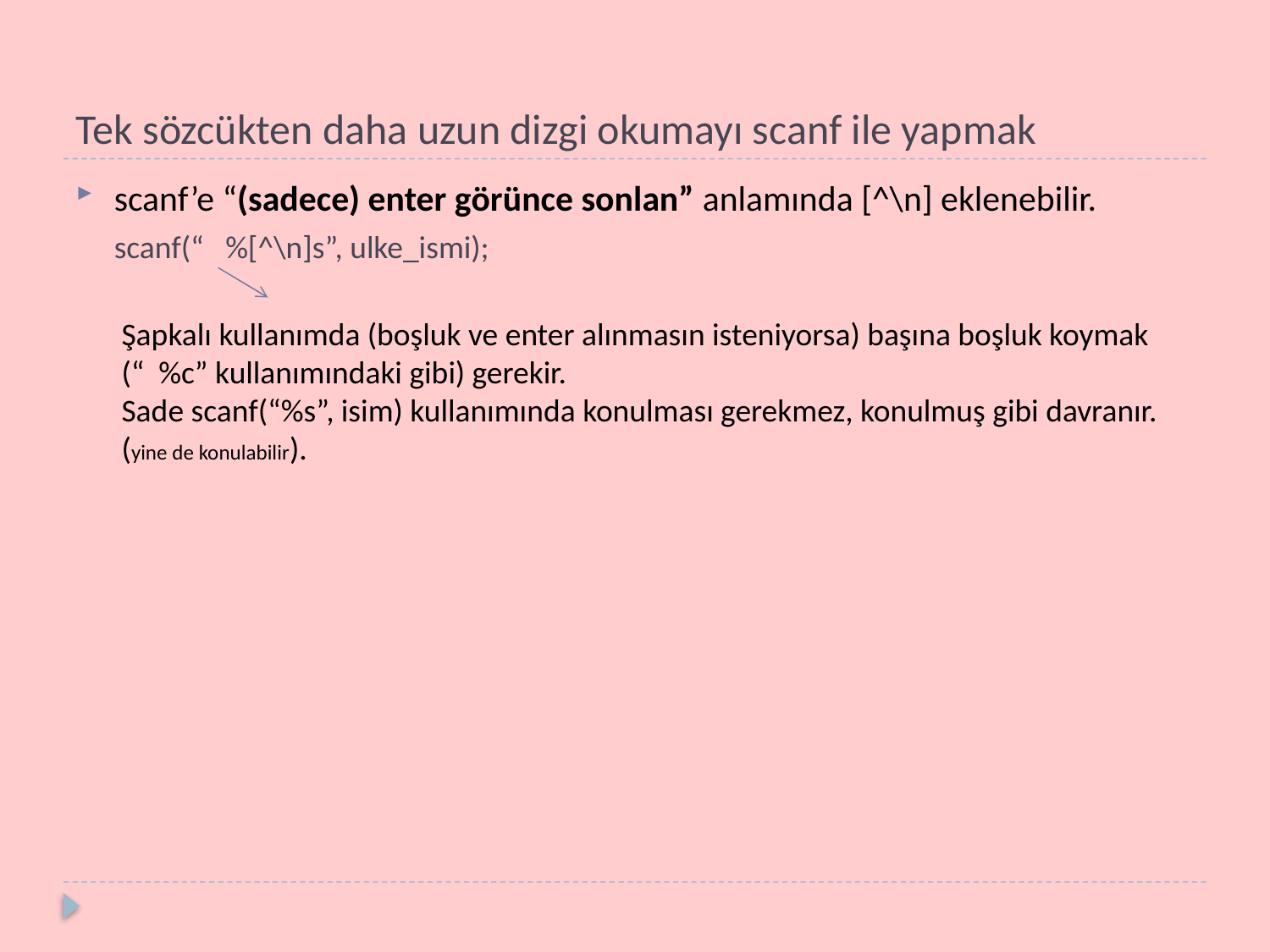

# Tek sözcükten daha uzun dizgi okumayı scanf ile yapmak
scanf’e “(sadece) enter görünce sonlan” anlamında [^\n] eklenebilir.
scanf(“   %[^\n]s”, ulke_ismi);
Şapkalı kullanımda (boşluk ve enter alınmasın isteniyorsa) başına boşluk koymak
(“  %c” kullanımındaki gibi) gerekir.
Sade scanf(“%s”, isim) kullanımında konulması gerekmez, konulmuş gibi davranır. (yine de konulabilir).